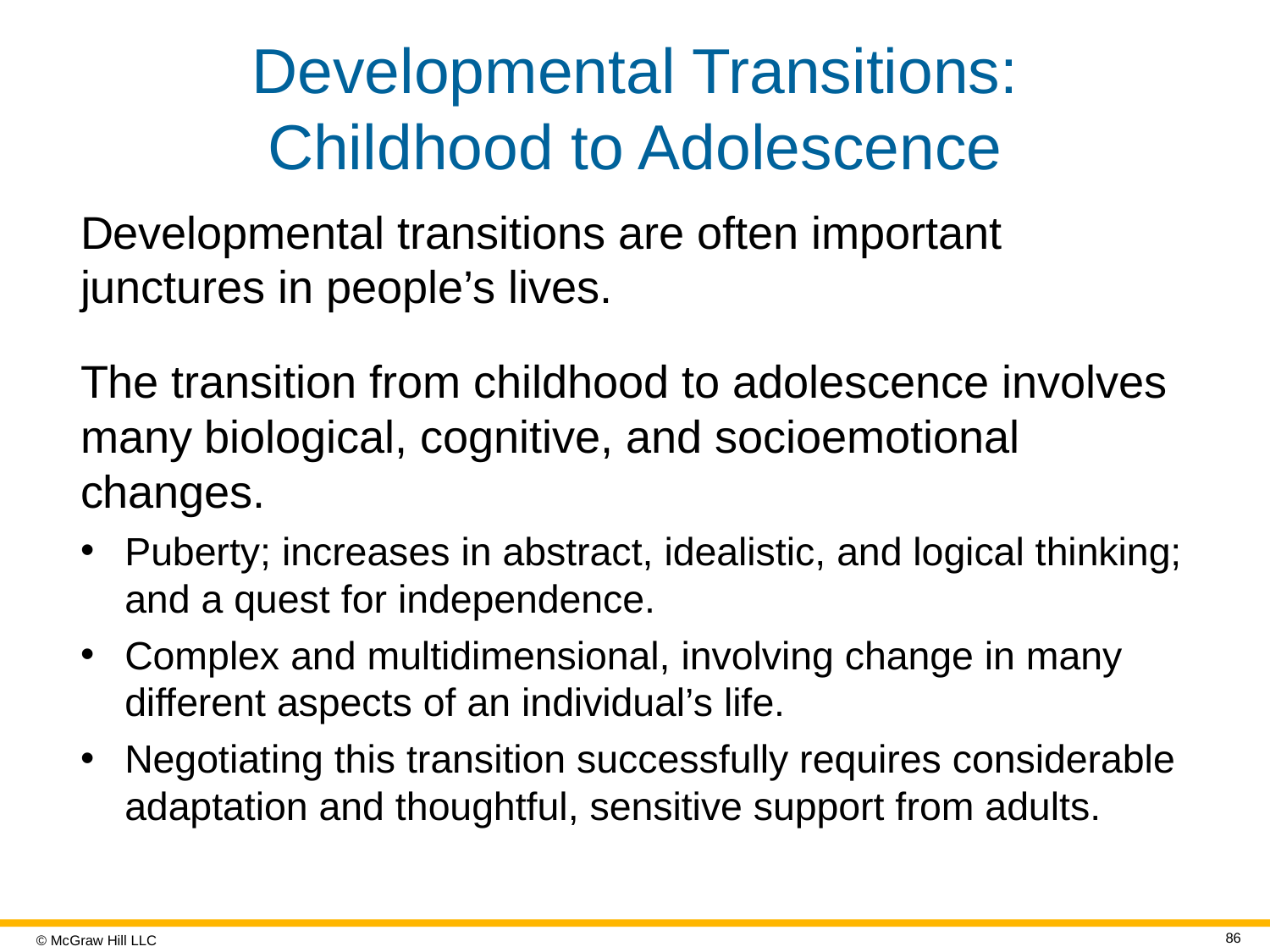

# Developmental Transitions: Childhood to Adolescence
Developmental transitions are often important junctures in people’s lives.
The transition from childhood to adolescence involves many biological, cognitive, and socioemotional changes.
Puberty; increases in abstract, idealistic, and logical thinking; and a quest for independence.
Complex and multidimensional, involving change in many different aspects of an individual’s life.
Negotiating this transition successfully requires considerable adaptation and thoughtful, sensitive support from adults.
86